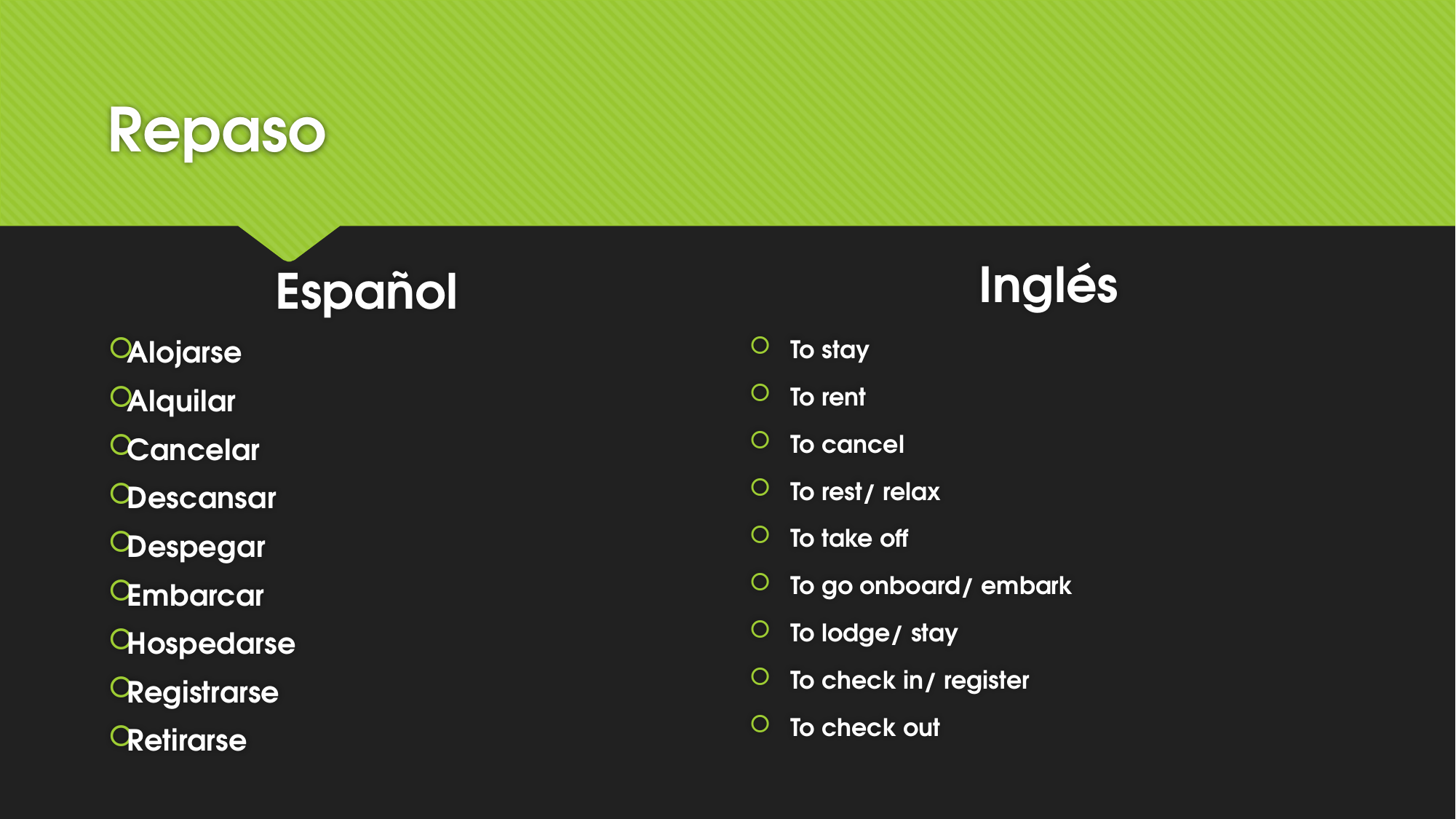

# Repaso
Inglés
Español
Alojarse
Alquilar
Cancelar
Descansar
Despegar
Embarcar
Hospedarse
Registrarse
Retirarse

To stay
To rent
To cancel
To rest/ relax
To take off
To go onboard/ embark
To lodge/ stay
To check in/ register
To check out